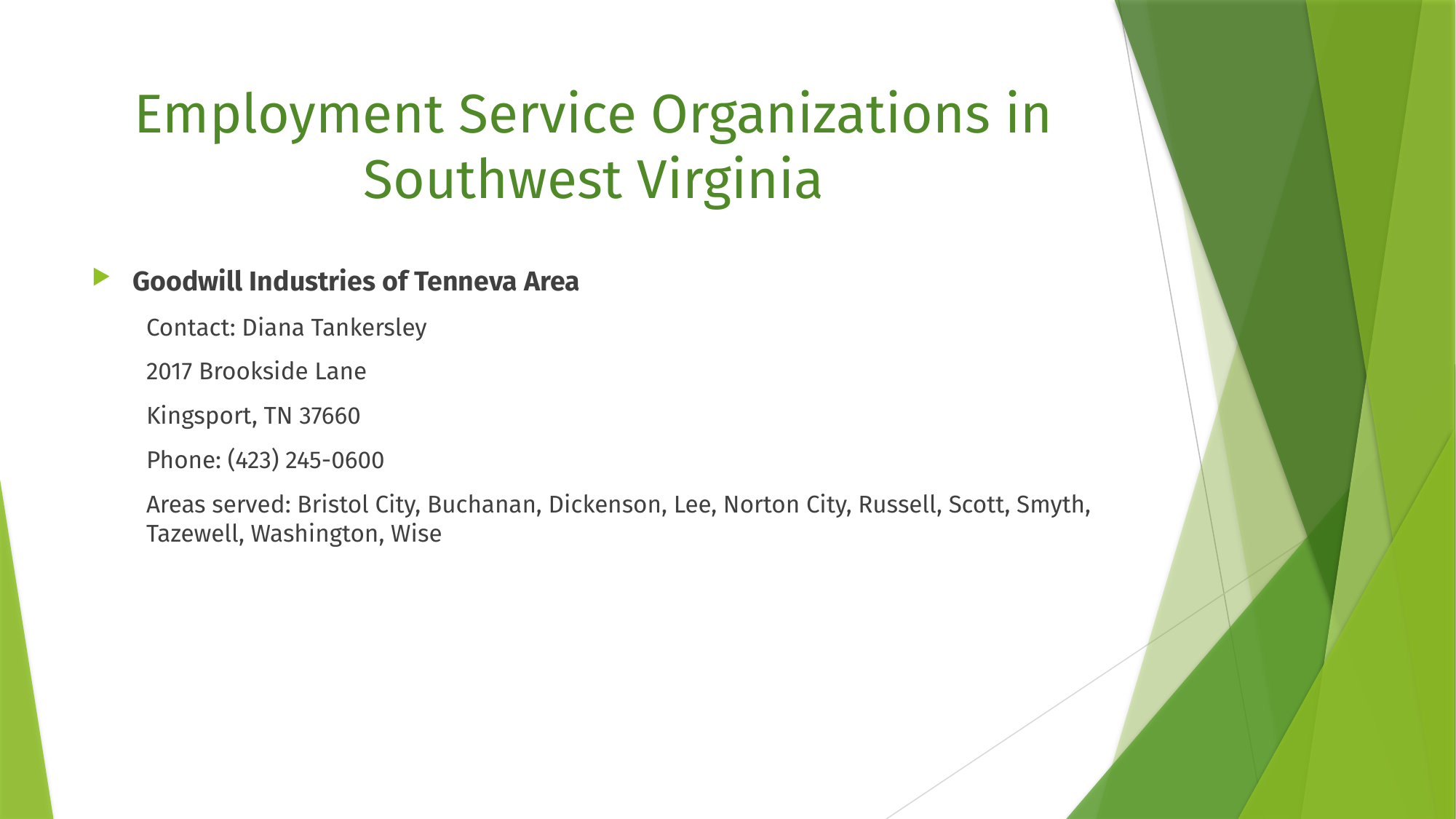

# Employment Service Organizations in Southwest Virginia
Goodwill Industries of Tenneva Area
Contact: Diana Tankersley
2017 Brookside Lane
Kingsport, TN 37660
Phone: (423) 245-0600
Areas served: Bristol City, Buchanan, Dickenson, Lee, Norton City, Russell, Scott, Smyth, Tazewell, Washington, Wise